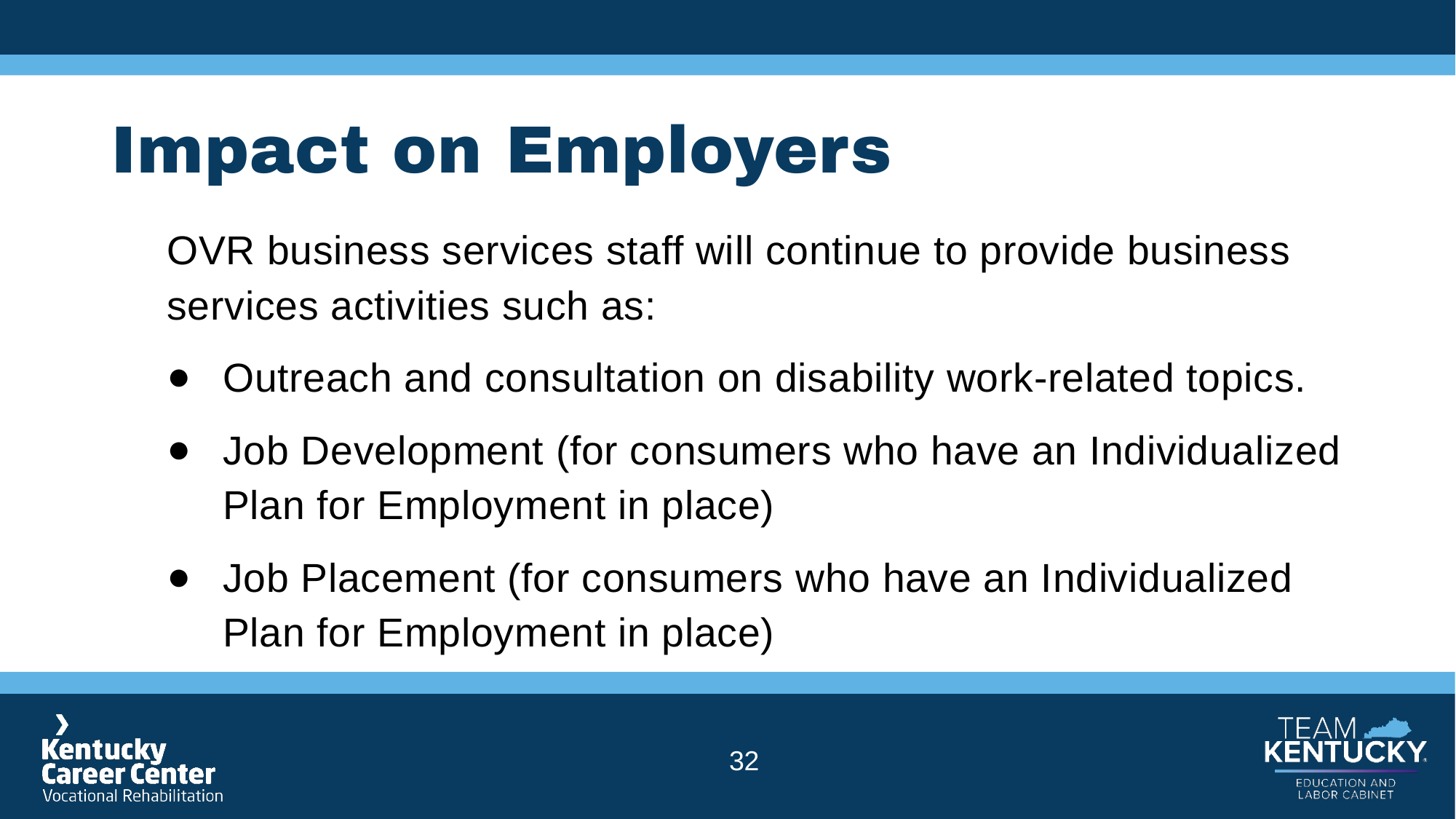

# Impact on Employers
OVR business services staff will continue to provide business services activities such as:
Outreach and consultation on disability work-related topics.
Job Development (for consumers who have an Individualized Plan for Employment in place)
Job Placement (for consumers who have an Individualized Plan for Employment in place)
32